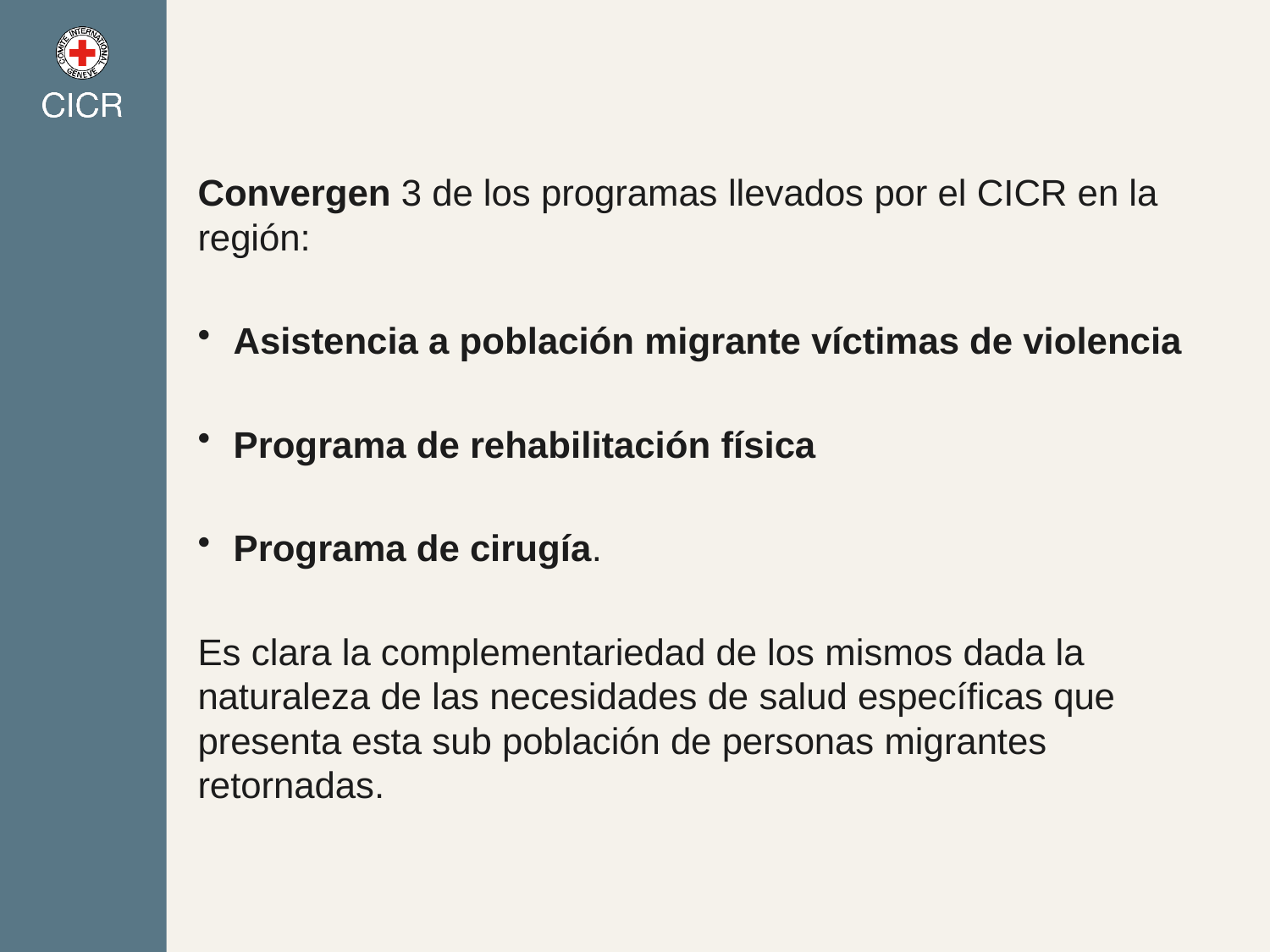

Convergen 3 de los programas llevados por el CICR en la región:

Asistencia a población migrante víctimas de violencia

Programa de rehabilitación física

Programa de cirugía.

Es clara la complementariedad de los mismos dada la naturaleza de las necesidades de salud específicas que presenta esta sub población de personas migrantes retornadas.